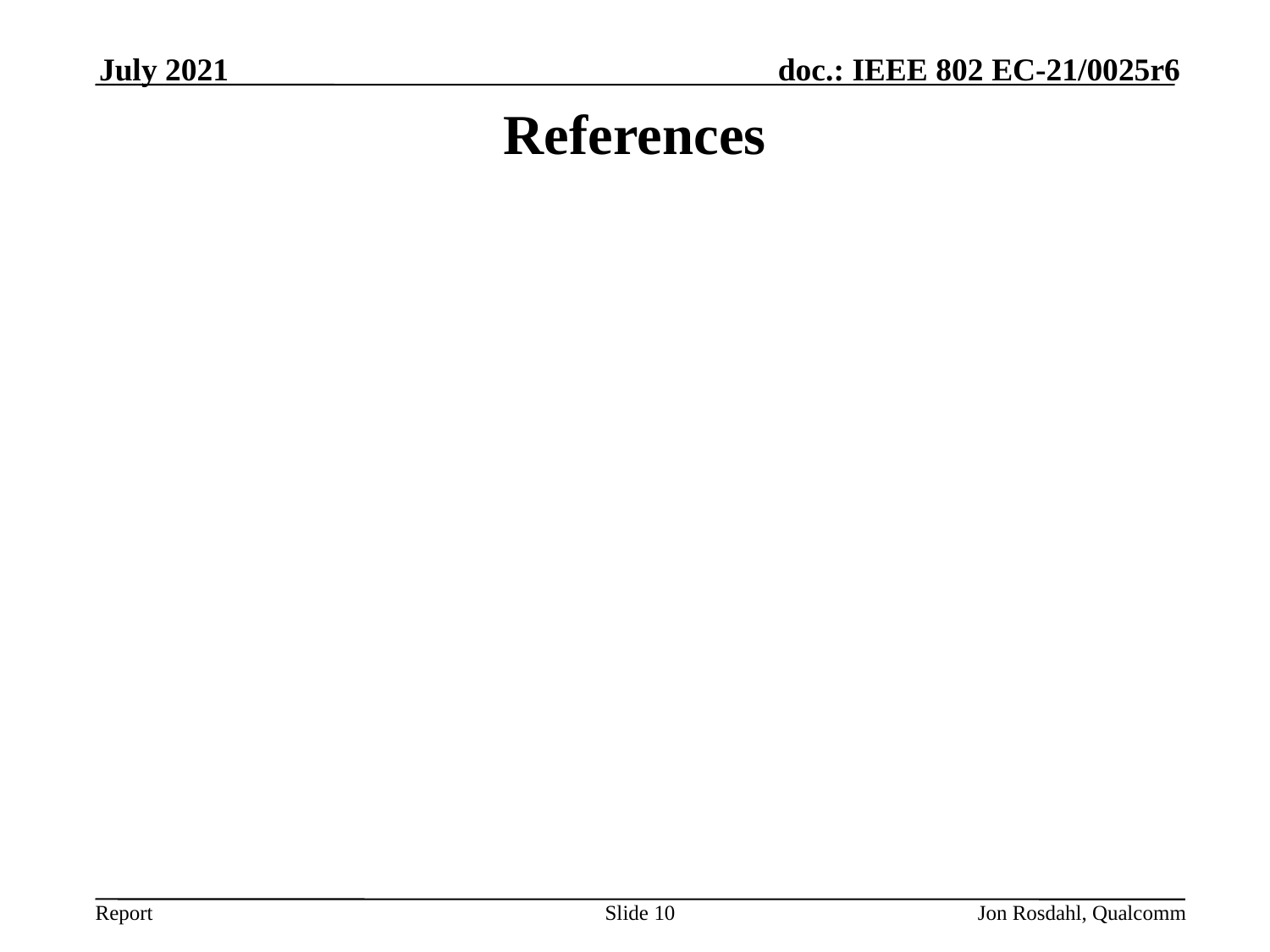

July 2021
# References

Slide 10
Jon Rosdahl, Qualcomm